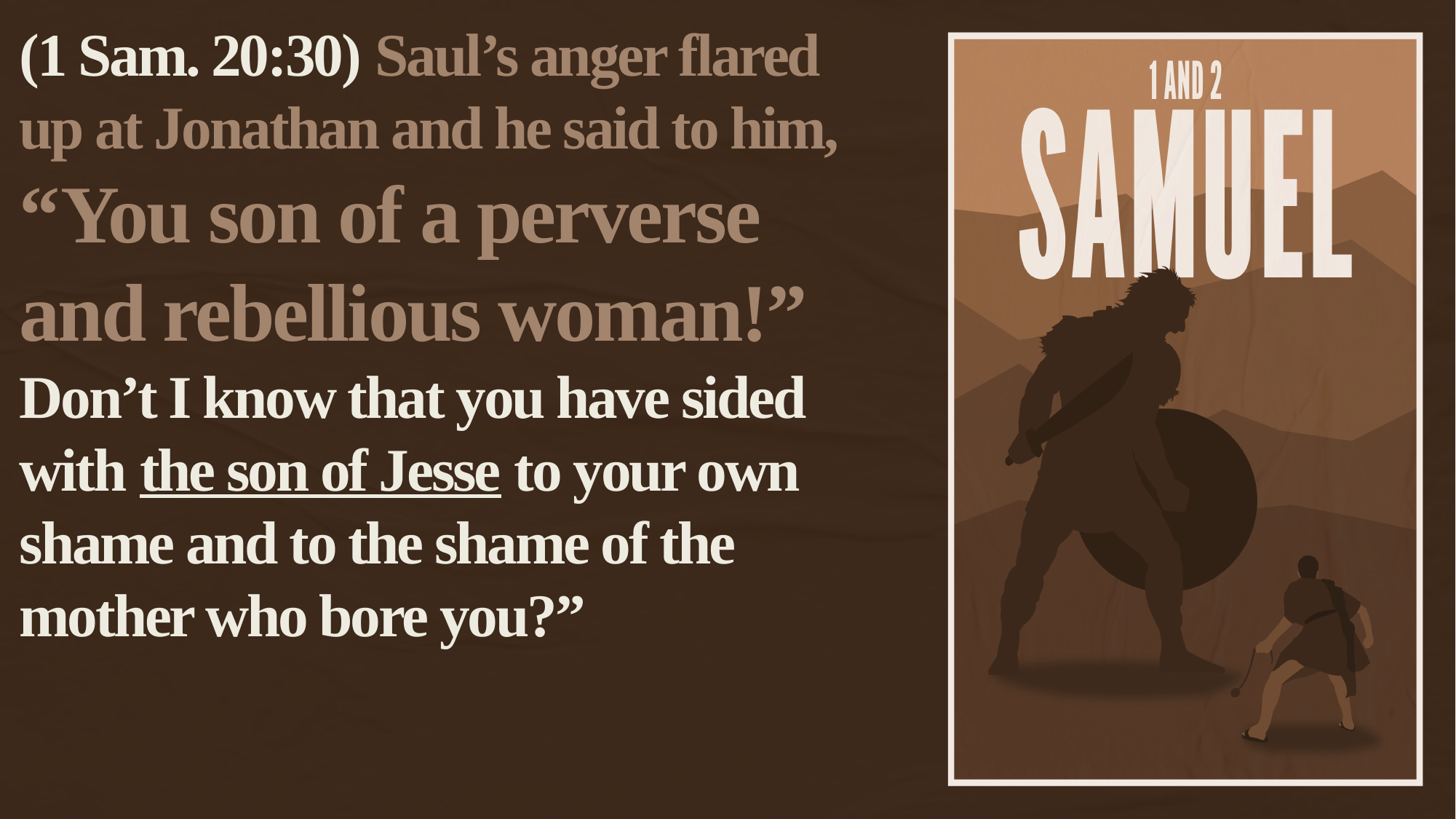

(1 Sam. 20:30) Saul’s anger flared up at Jonathan and he said to him,
“You son of a perverse and rebellious woman!”
Don’t I know that you have sided with the son of Jesse to your own shame and to the shame of the mother who bore you?”